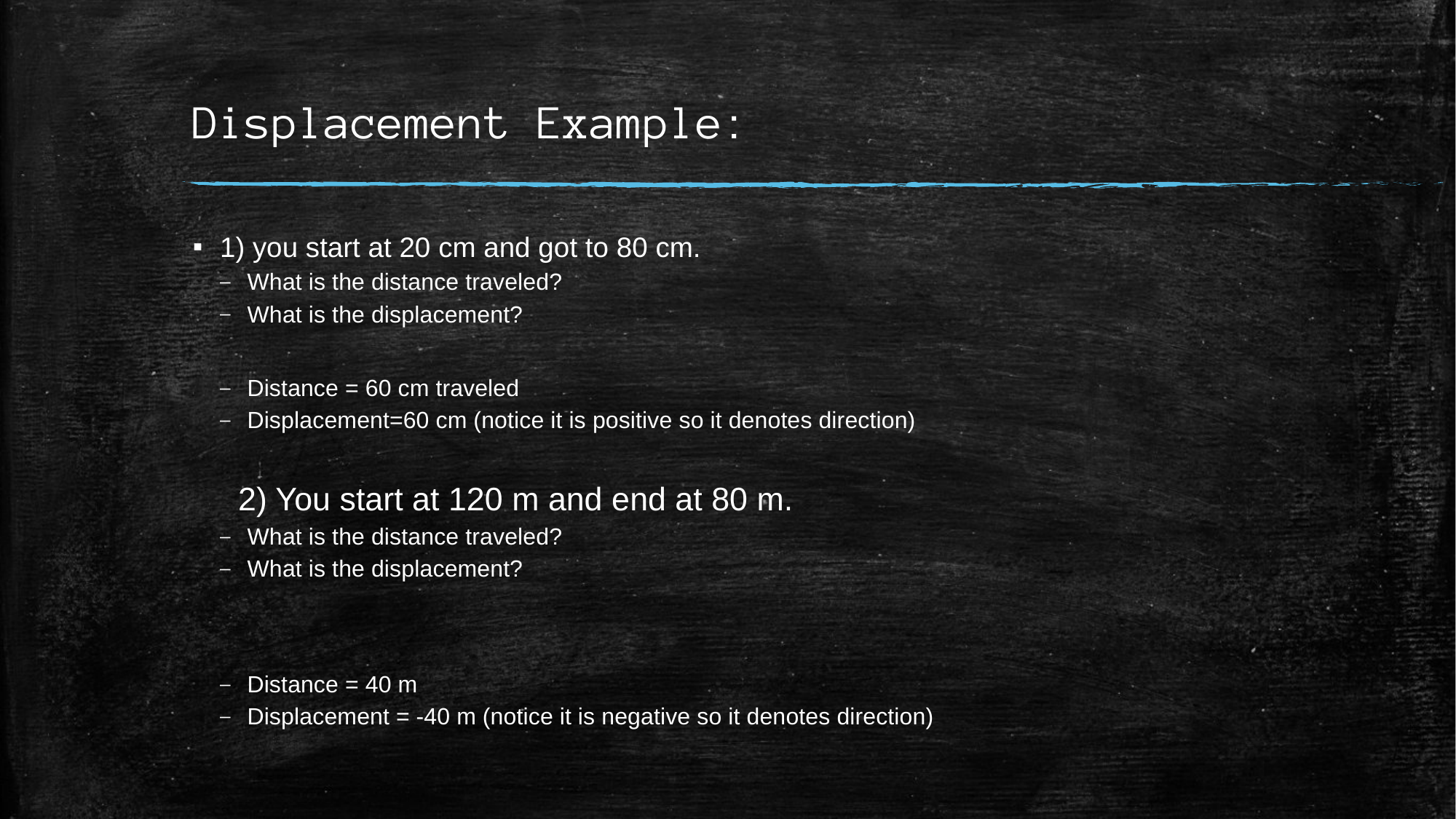

# Displacement Example:
1) you start at 20 cm and got to 80 cm.
What is the distance traveled?
What is the displacement?

Distance = 60 cm traveled
Displacement=60 cm (notice it is positive so it denotes direction)

2) You start at 120 m and end at 80 m.
What is the distance traveled?
What is the displacement?

Distance = 40 m
Displacement = -40 m (notice it is negative so it denotes direction)